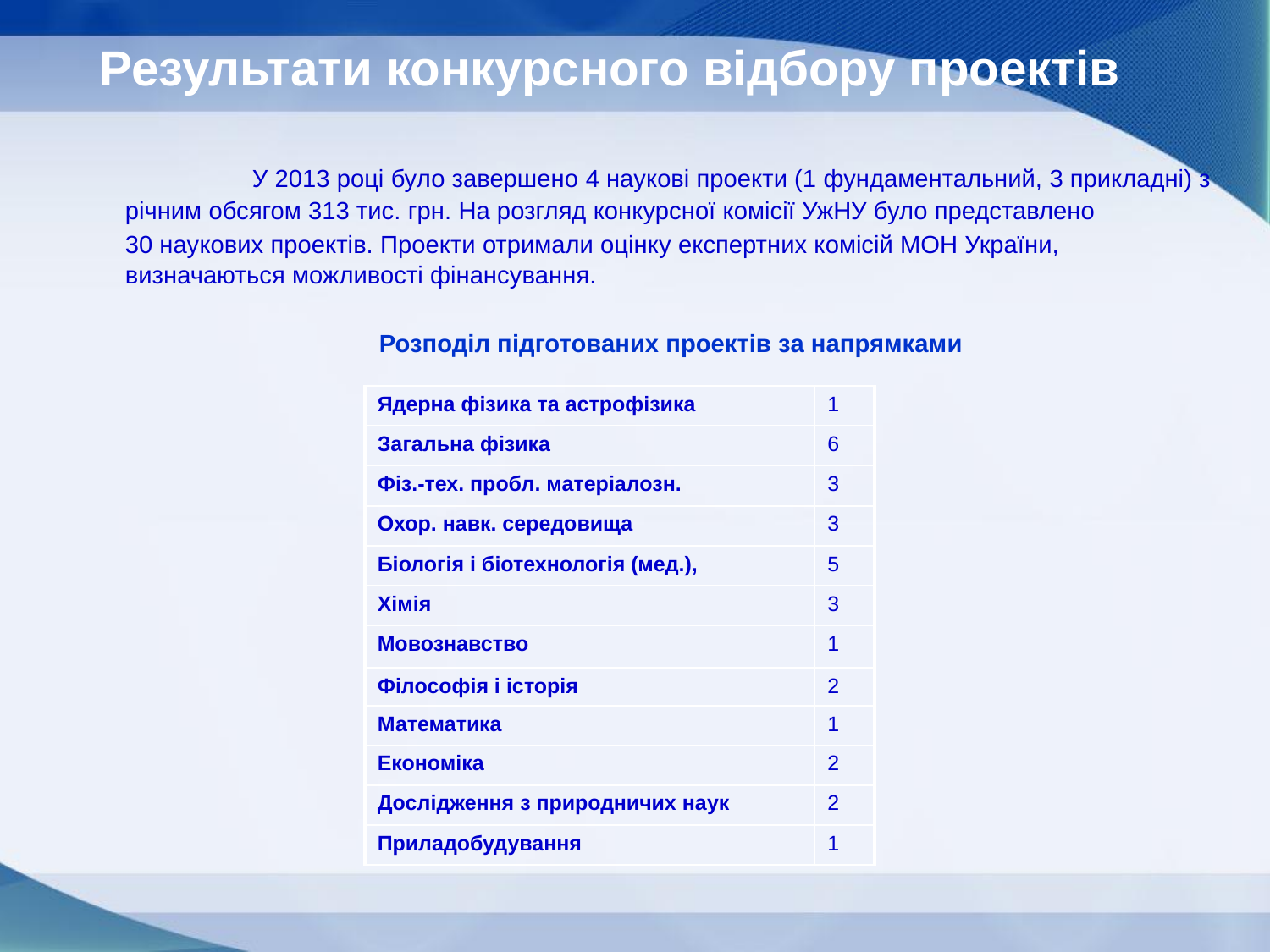

Результати конкурсного відбору проектів
		У 2013 році було завершено 4 наукові проекти (1 фундаментальний, 3 прикладні) з річним обсягом 313 тис. грн. На розгляд конкурсної комісії УжНУ було представлено
	30 наукових проектів. Проекти отримали оцінку експертних комісій МОН України, визначаються можливості фінансування.

			Розподіл підготованих проектів за напрямками

| Ядерна фізика та астрофізика | 1 |
| --- | --- |
| Загальна фізика | 6 |
| Фіз.-тех. пробл. матеріалозн. | 3 |
| Охор. навк. середовища | 3 |
| Біологія і біотехнологія (мед.), | 5 |
| Хімія | 3 |
| Мовознавство | 1 |
| Філософія і історія | 2 |
| Математика | 1 |
| Економіка | 2 |
| Дослідження з природничих наук | 2 |
| Приладобудування | 1 |